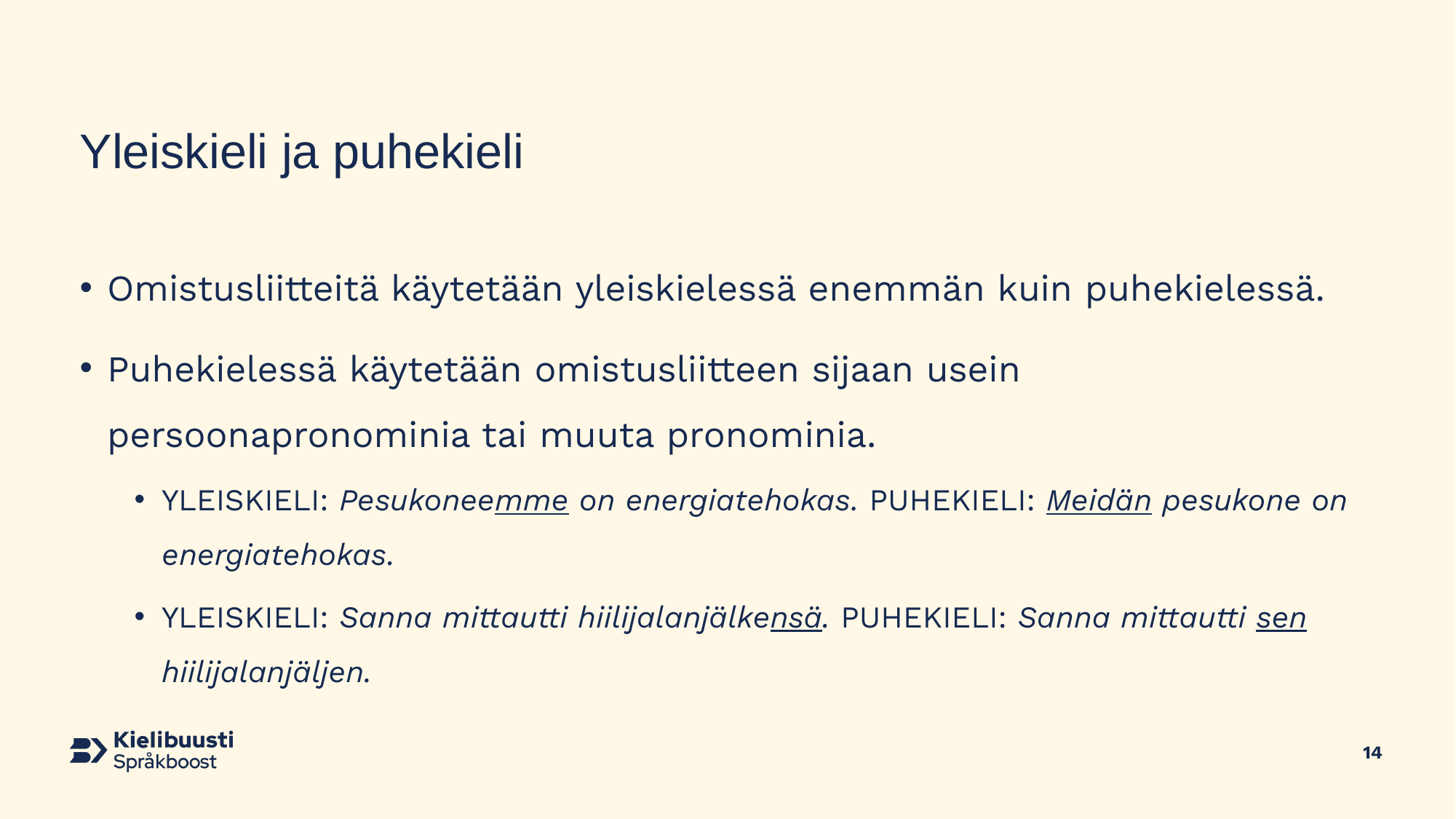

# Yleiskieli ja puhekieli
Omistusliitteitä käytetään yleiskielessä enemmän kuin puhekielessä.
Puhekielessä käytetään omistusliitteen sijaan usein persoonapronominia tai muuta pronominia.
YLEISKIELI: Pesukoneemme on energiatehokas. PUHEKIELI: Meidän pesukone on energiatehokas.
YLEISKIELI: Sanna mittautti hiilijalanjälkensä. PUHEKIELI: Sanna mittautti sen hiilijalanjäljen.
14